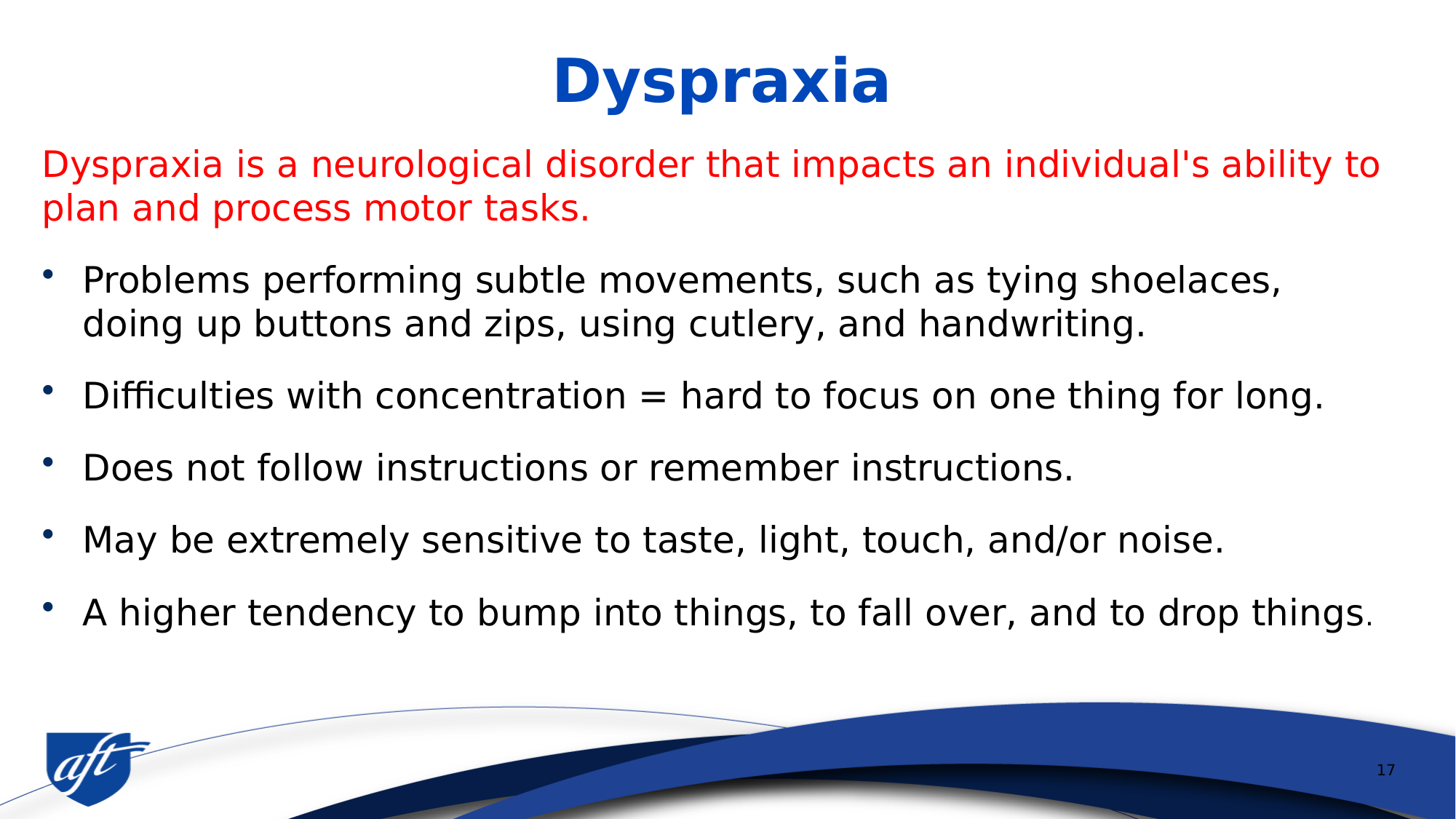

# Dyspraxia
Dyspraxia is a neurological disorder that impacts an individual's ability to plan and process motor tasks.

Problems performing subtle movements, such as tying shoelaces, doing up buttons and zips, using cutlery, and handwriting.

Difficulties with concentration = hard to focus on one thing for long.

Does not follow instructions or remember instructions.

May be extremely sensitive to taste, light, touch, and/or noise.

A higher tendency to bump into things, to fall over, and to drop things.

17